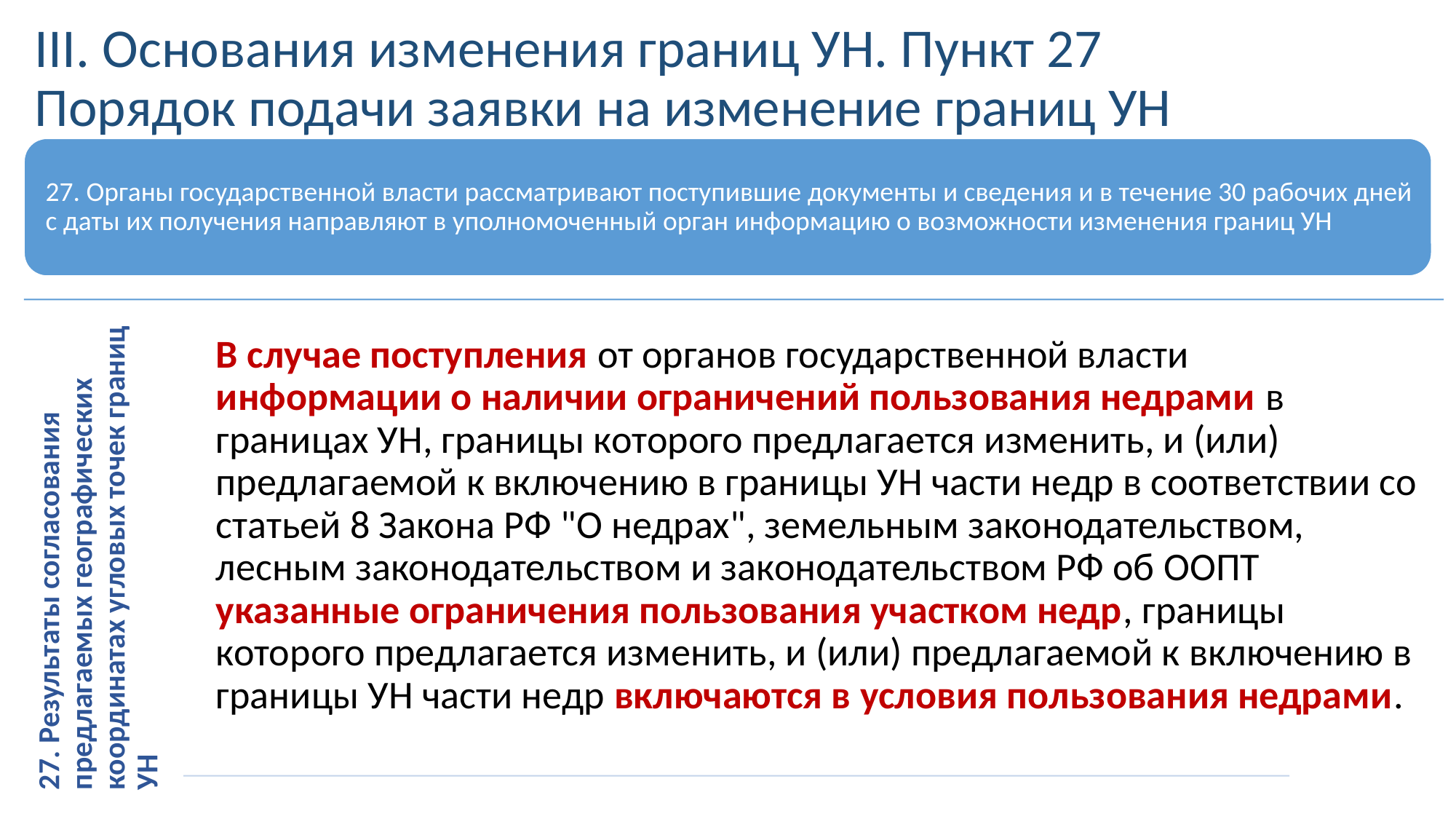

# III. Основания изменения границ УН. Пункт 27 Порядок подачи заявки на изменение границ УН
27. Органы государственной власти рассматривают поступившие документы и сведения и в течение 30 рабочих дней с даты их получения направляют в уполномоченный орган информацию о возможности изменения границ УН
27. Результаты согласования предлагаемых географических координатах угловых точек границ УН
В случае поступления от органов государственной власти  информации о наличии ограничений пользования недрами в границах УН, границы которого предлагается изменить, и (или) предлагаемой к включению в границы УН части недр в соответствии со статьей 8 Закона РФ "О недрах", земельным законодательством, лесным законодательством и законодательством РФ об ООПТ указанные ограничения пользования участком недр, границы которого предлагается изменить, и (или) предлагаемой к включению в границы УН части недр включаются в условия пользования недрами.